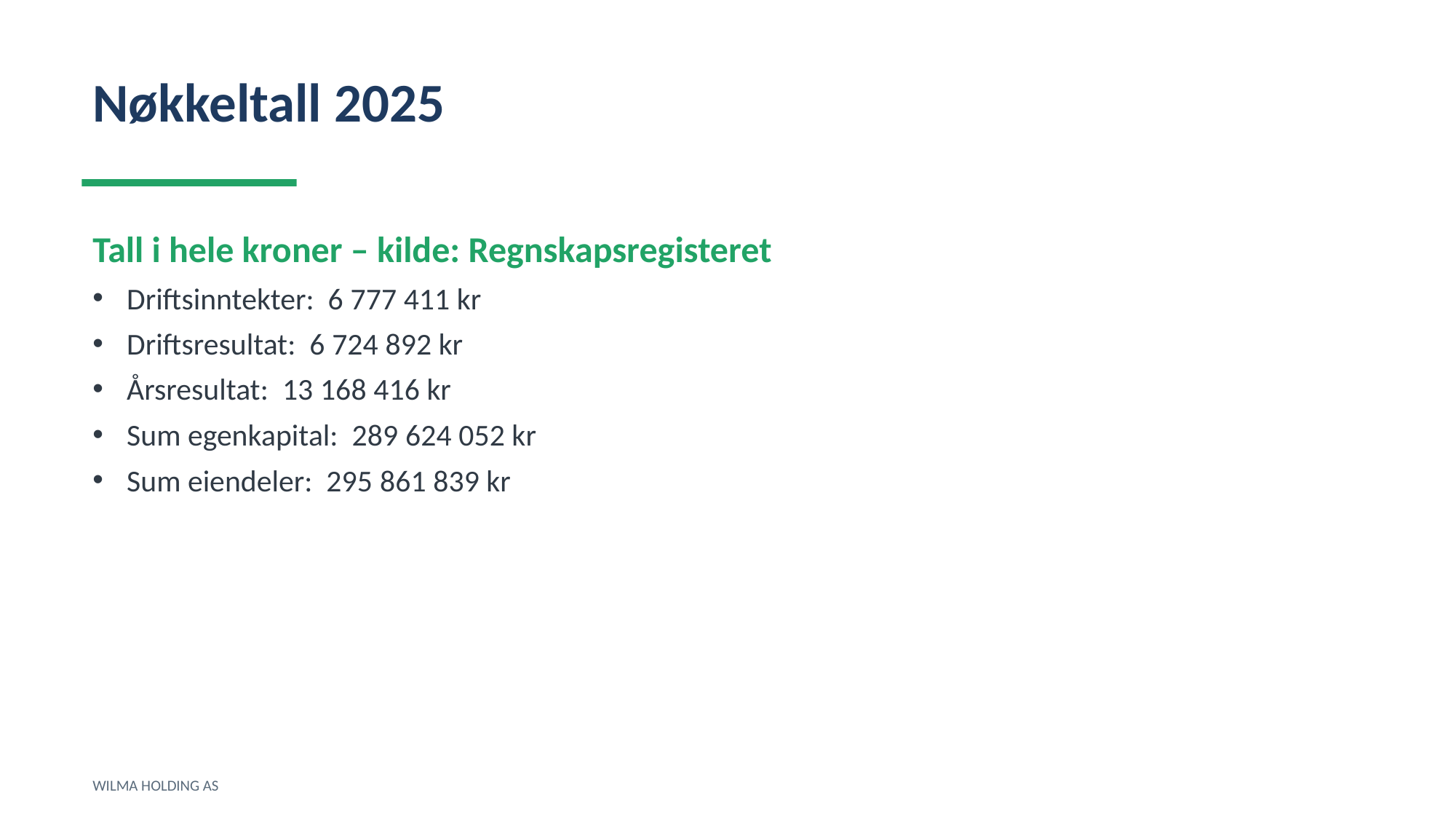

Nøkkeltall 2025

Tall i hele kroner – kilde: Regnskapsregisteret
Driftsinntekter:  6 777 411 kr
Driftsresultat:  6 724 892 kr
Årsresultat:  13 168 416 kr
Sum egenkapital:  289 624 052 kr
Sum eiendeler:  295 861 839 kr
WILMA HOLDING AS